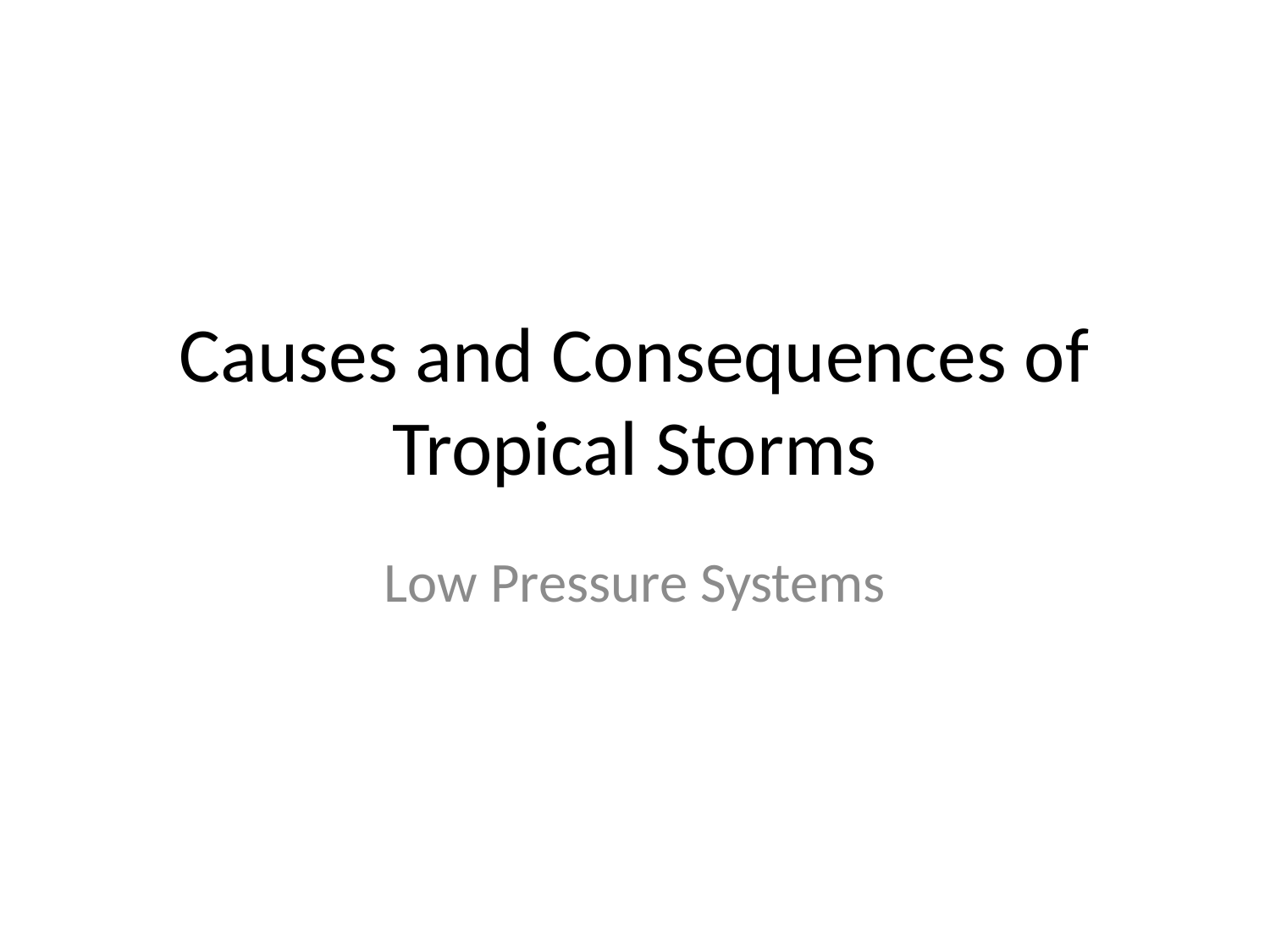

# Causes and Consequences of Tropical Storms
Low Pressure Systems